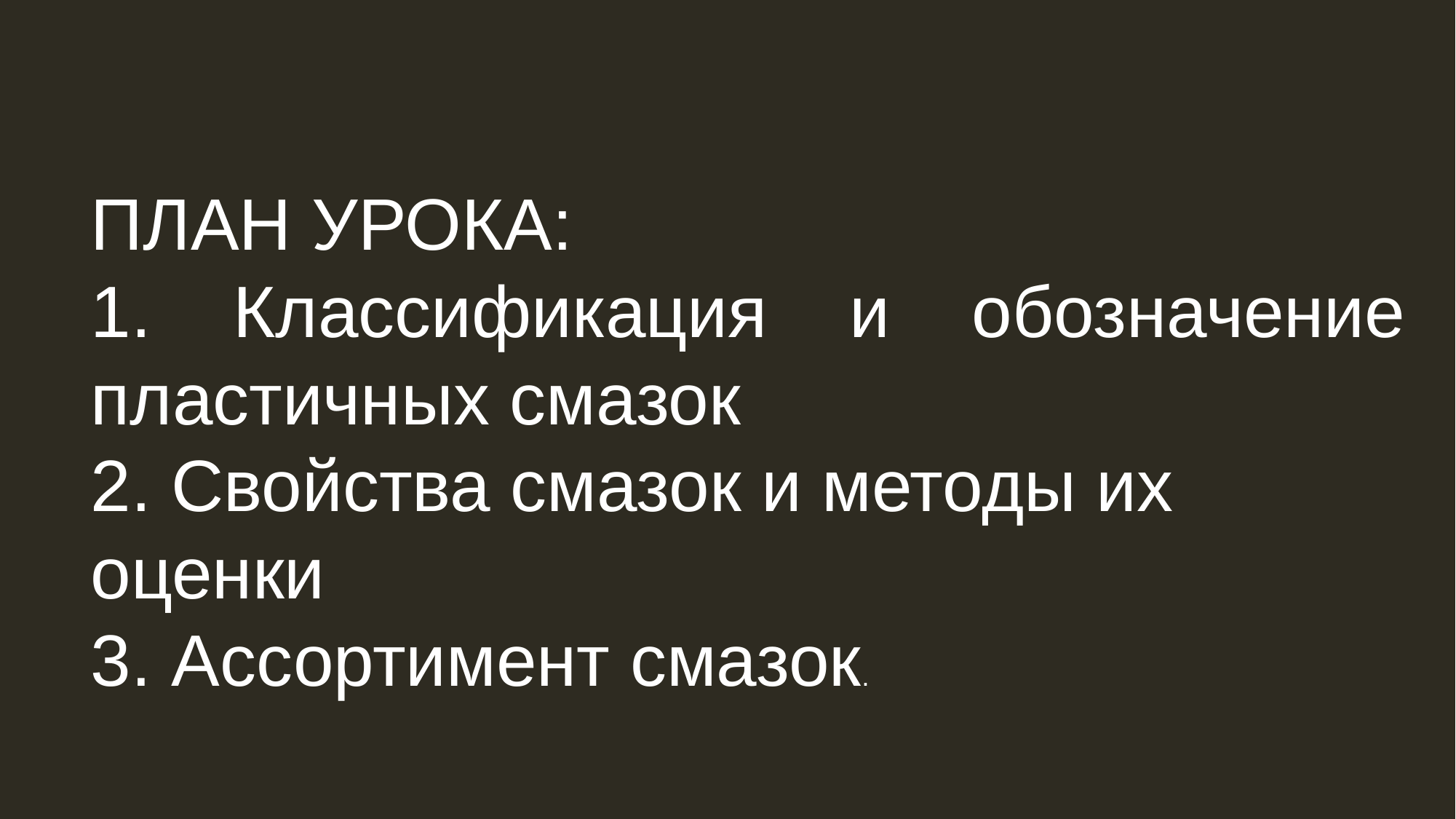

ПЛАН УРОКА:
1. Классификация и обозначение пластичных смазок
2. Свойства смазок и методы их оценки
3. Ассортимент смазок.